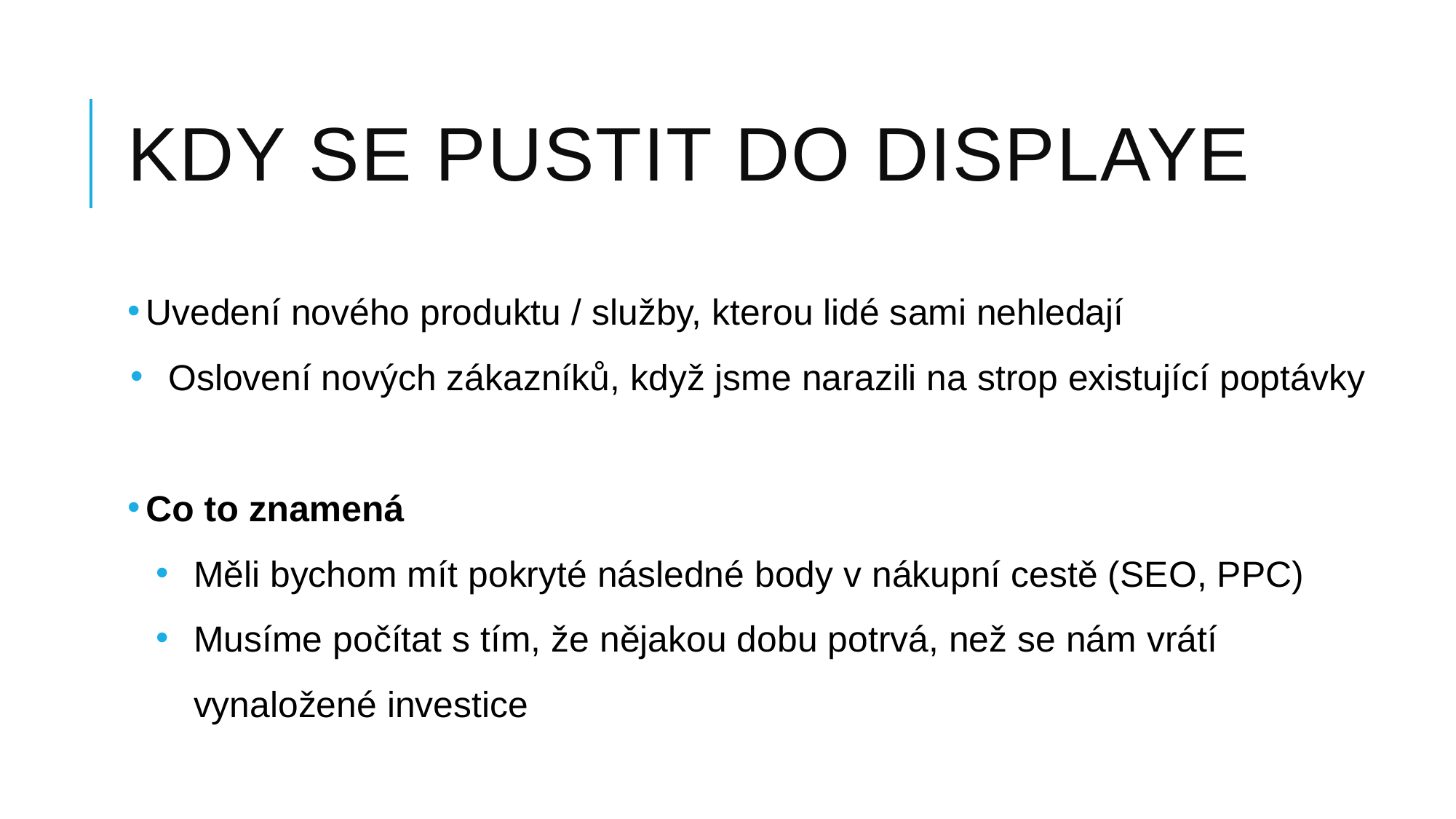

# Kdy se pustit do displaye
Uvedení nového produktu / služby, kterou lidé sami nehledají
Oslovení nových zákazníků, když jsme narazili na strop existující poptávky

Co to znamená
Měli bychom mít pokryté následné body v nákupní cestě (SEO, PPC)
Musíme počítat s tím, že nějakou dobu potrvá, než se nám vrátí vynaložené investice